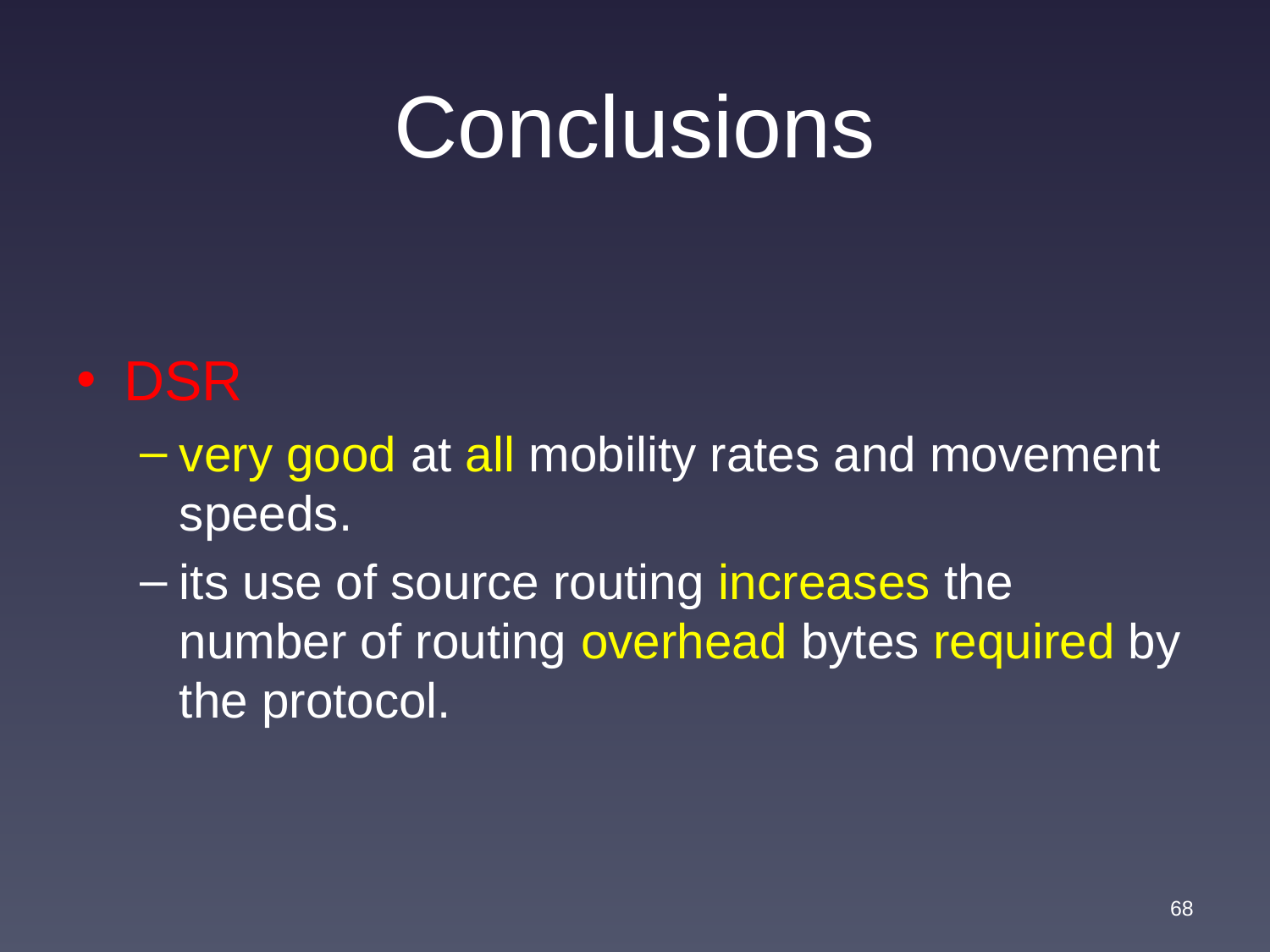

# Conclusions
DSR
very good at all mobility rates and movement speeds.
its use of source routing increases the number of routing overhead bytes required by the protocol.
68